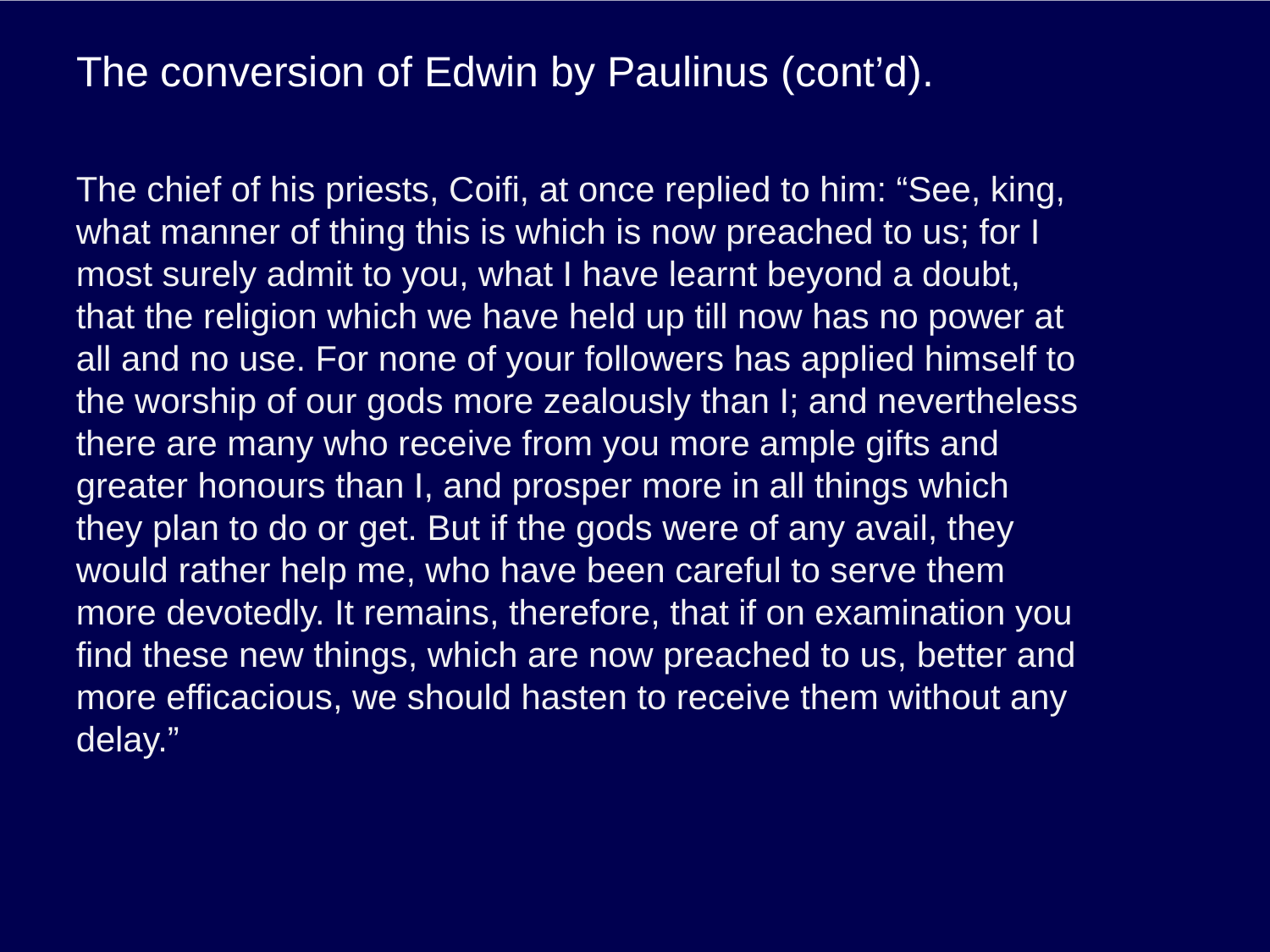

# The conversion of Edwin by Paulinus (cont’d).
The chief of his priests, Coifi, at once replied to him: “See, king, what manner of thing this is which is now preached to us; for I most surely admit to you, what I have learnt beyond a doubt, that the religion which we have held up till now has no power at all and no use. For none of your followers has applied himself to the worship of our gods more zealously than I; and nevertheless there are many who receive from you more ample gifts and greater honours than I, and prosper more in all things which they plan to do or get. But if the gods were of any avail, they would rather help me, who have been careful to serve them more devotedly. It remains, therefore, that if on examination you find these new things, which are now preached to us, better and more efficacious, we should hasten to receive them without any delay.”